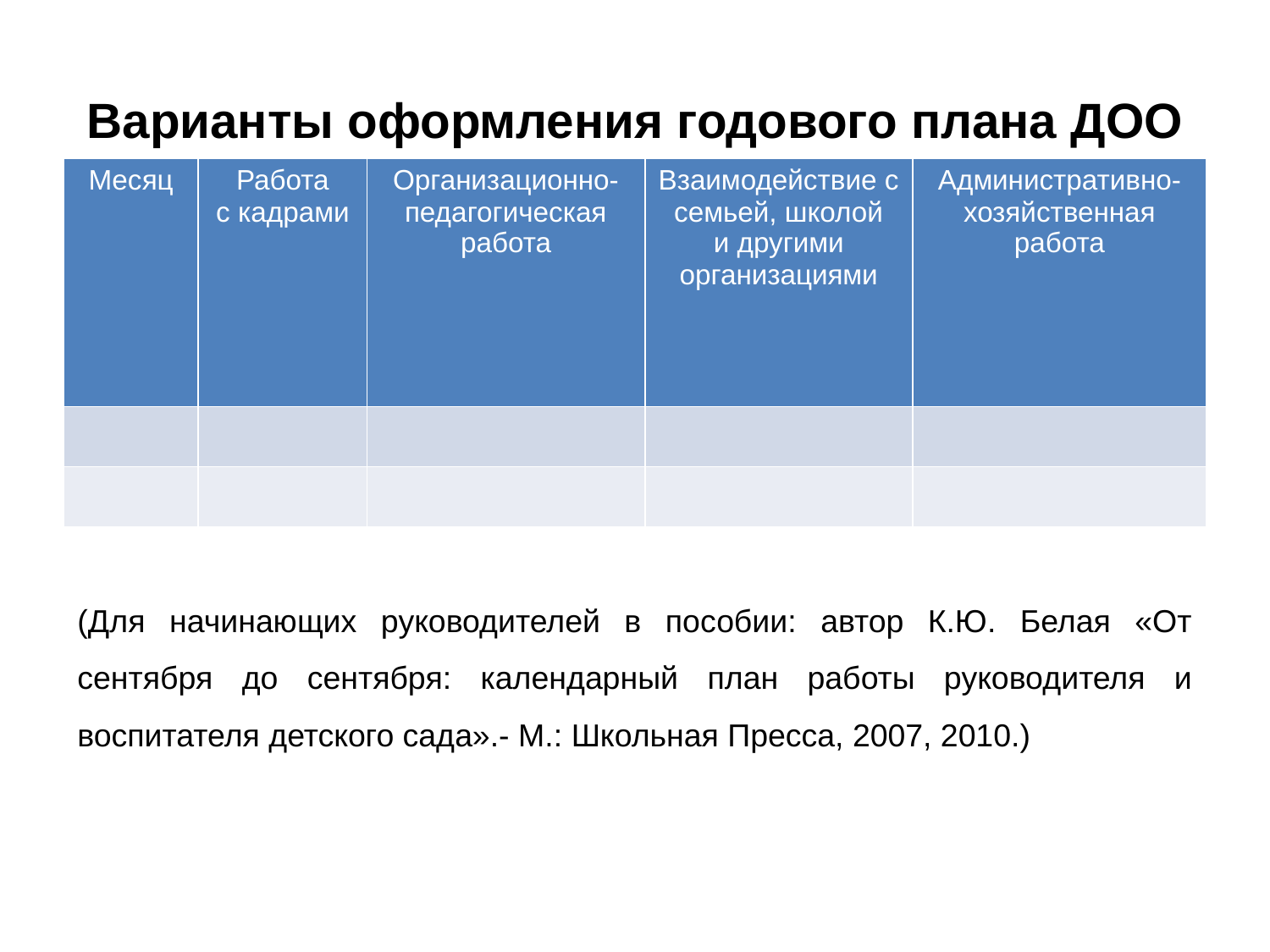

# Варианты оформления годового плана ДОО
| Месяц | Работа с кадрами | Организационно-педагогическая работа | Взаимодействие с семьей, школой и другими организациями | Административно-хозяйственная работа |
| --- | --- | --- | --- | --- |
|  |  |  |  |  |
|  |  |  |  |  |
(Для начинающих руководителей в пособии: автор К.Ю. Белая «От сентября до сентября: календарный план работы руководителя и воспитателя детского сада».- М.: Школьная Пресса, 2007, 2010.)